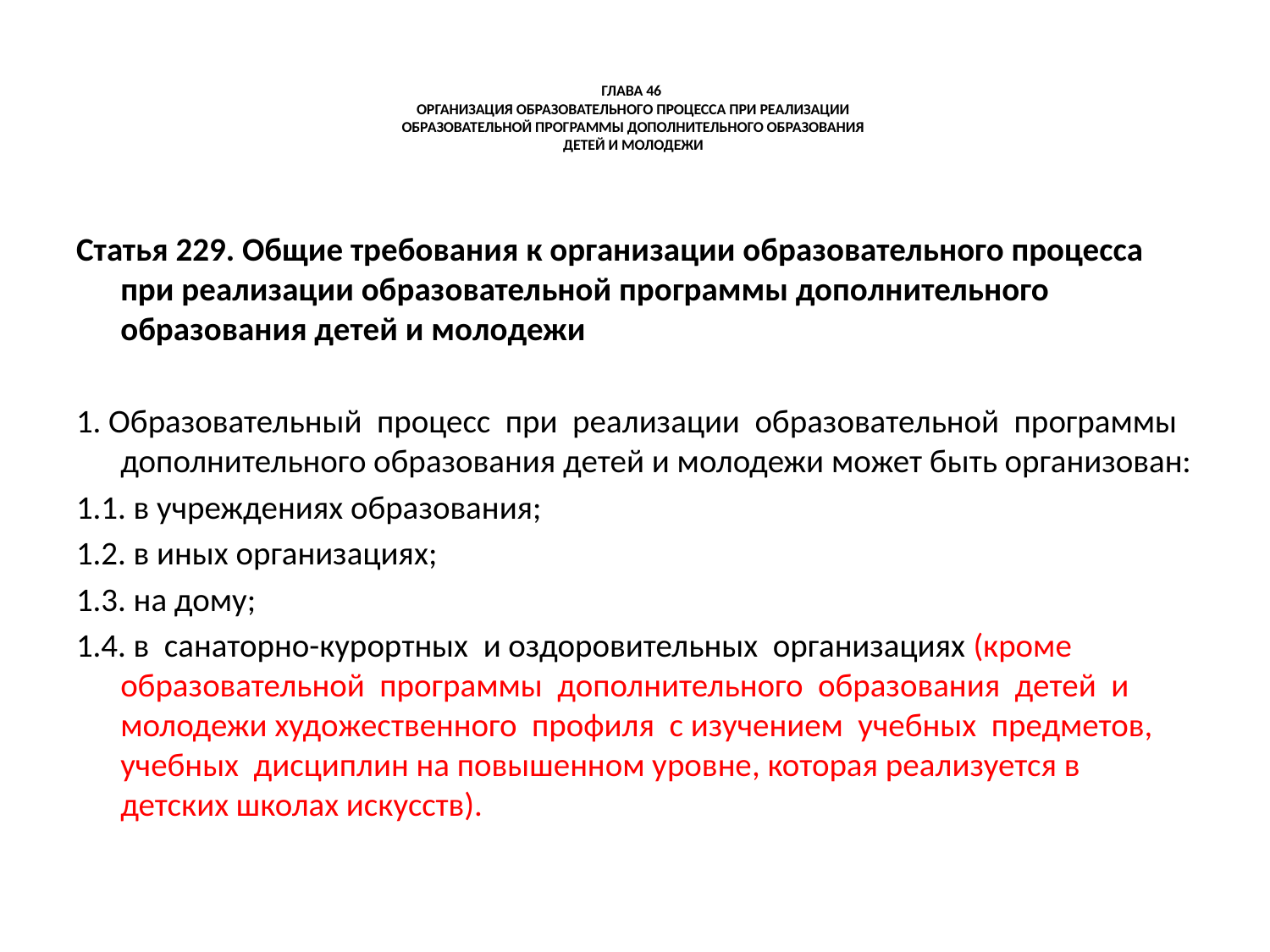

# ГЛАВА 46 ОРГАНИЗАЦИЯ ОБРАЗОВАТЕЛЬНОГО ПРОЦЕССА ПРИ РЕАЛИЗАЦИИ ОБРАЗОВАТЕЛЬНОЙ ПРОГРАММЫ ДОПОЛНИТЕЛЬНОГО ОБРАЗОВАНИЯ ДЕТЕЙ И МОЛОДЕЖИ
Статья 229. Общие требования к организации образовательного процесса при реализации образовательной программы дополнительного образования детей и молодежи

1. Образовательный  процесс  при  реализации  образовательной  программы дополнительного образования детей и молодежи может быть организован:
1.1. в учреждениях образования;
1.2. в иных организациях;
1.3. на дому;
1.4. в  санаторно-курортных  и оздоровительных  организациях (кроме образовательной  программы  дополнительного  образования  детей  и молодежи художественного  профиля  с изучением  учебных  предметов,  учебных  дисциплин на повышенном уровне, которая реализуется в детских школах искусств).